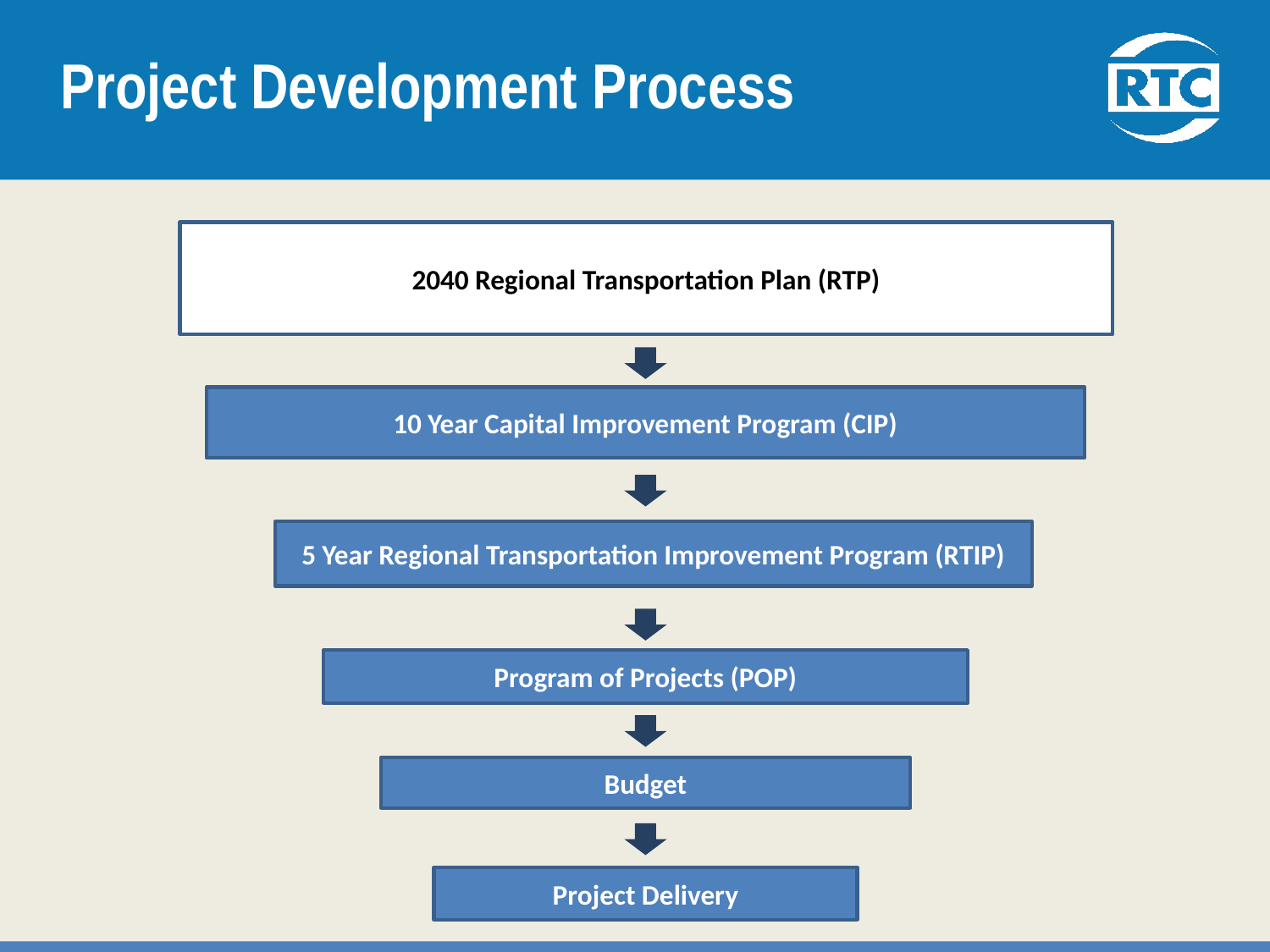

Project Development Process
2040 Regional Transportation Plan (RTP)

10 Year Capital Improvement Program (CIP)

5 Year Regional Transportation Improvement Program (RTIP)

Program of Projects (POP)

Budget

Project Delivery